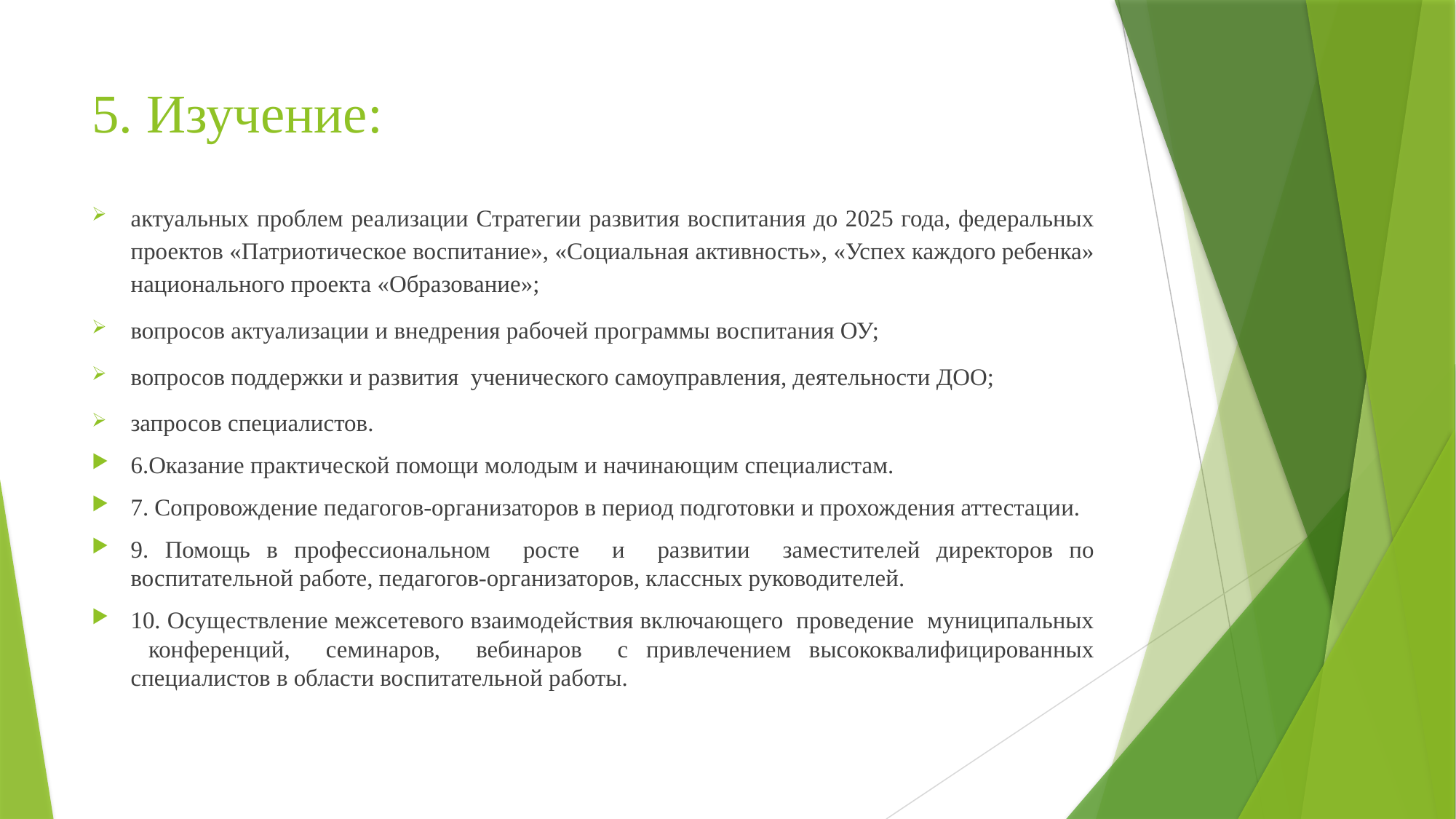

# 5. Изучение:
актуальных проблем реализации Стратегии развития воспитания до 2025 года, федеральных проектов «Патриотическое воспитание», «Социальная активность», «Успех каждого ребенка» национального проекта «Образование»;
вопросов актуализации и внедрения рабочей программы воспитания ОУ;
вопросов поддержки и развития  ученического самоуправления, деятельности ДОО;
запросов специалистов.
6.Оказание практической помощи молодым и начинающим специалистам.
7. Сопровождение педагогов-организаторов в период подготовки и прохождения аттестации.
9. Помощь в профессиональном  росте  и  развитии  заместителей директоров по воспитательной работе, педагогов-организаторов, классных руководителей.
10. Осуществление межсетевого взаимодействия включающего  проведение  муниципальных  конференций,  семинаров,  вебинаров  с привлечением высококвалифицированных специалистов в области воспитательной работы.